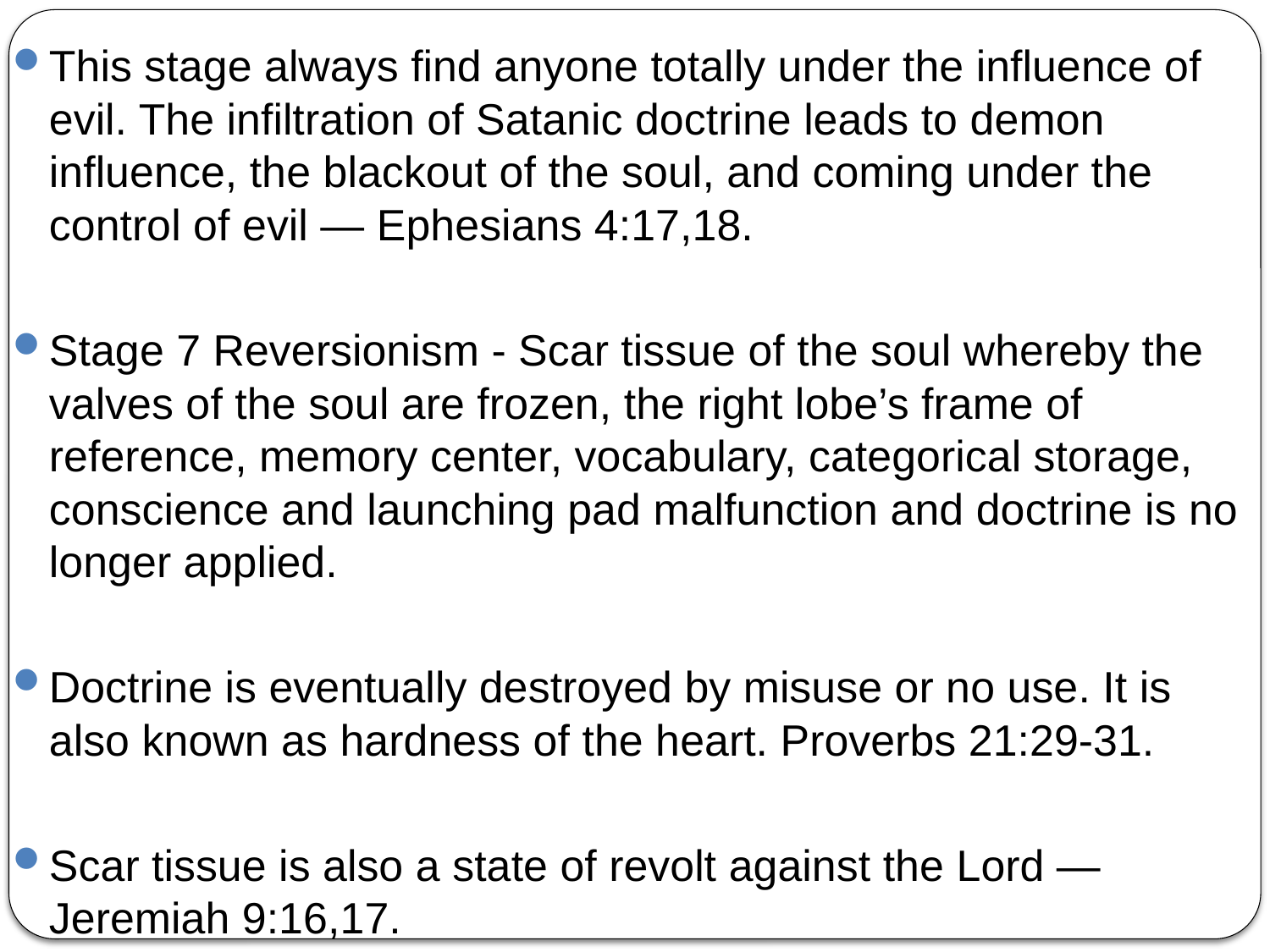

This stage always find anyone totally under the influence of evil. The infiltration of Satanic doctrine leads to demon influence, the blackout of the soul, and coming under the control of evil — Ephesians 4:17,18.

Stage 7 Reversionism - Scar tissue of the soul whereby the valves of the soul are frozen, the right lobe’s frame of reference, memory center, vocabulary, categorical storage, conscience and launching pad malfunction and doctrine is no longer applied.

Doctrine is eventually destroyed by misuse or no use. It is also known as hardness of the heart. Proverbs 21:29-31.

Scar tissue is also a state of revolt against the Lord — Jeremiah 9:16,17.